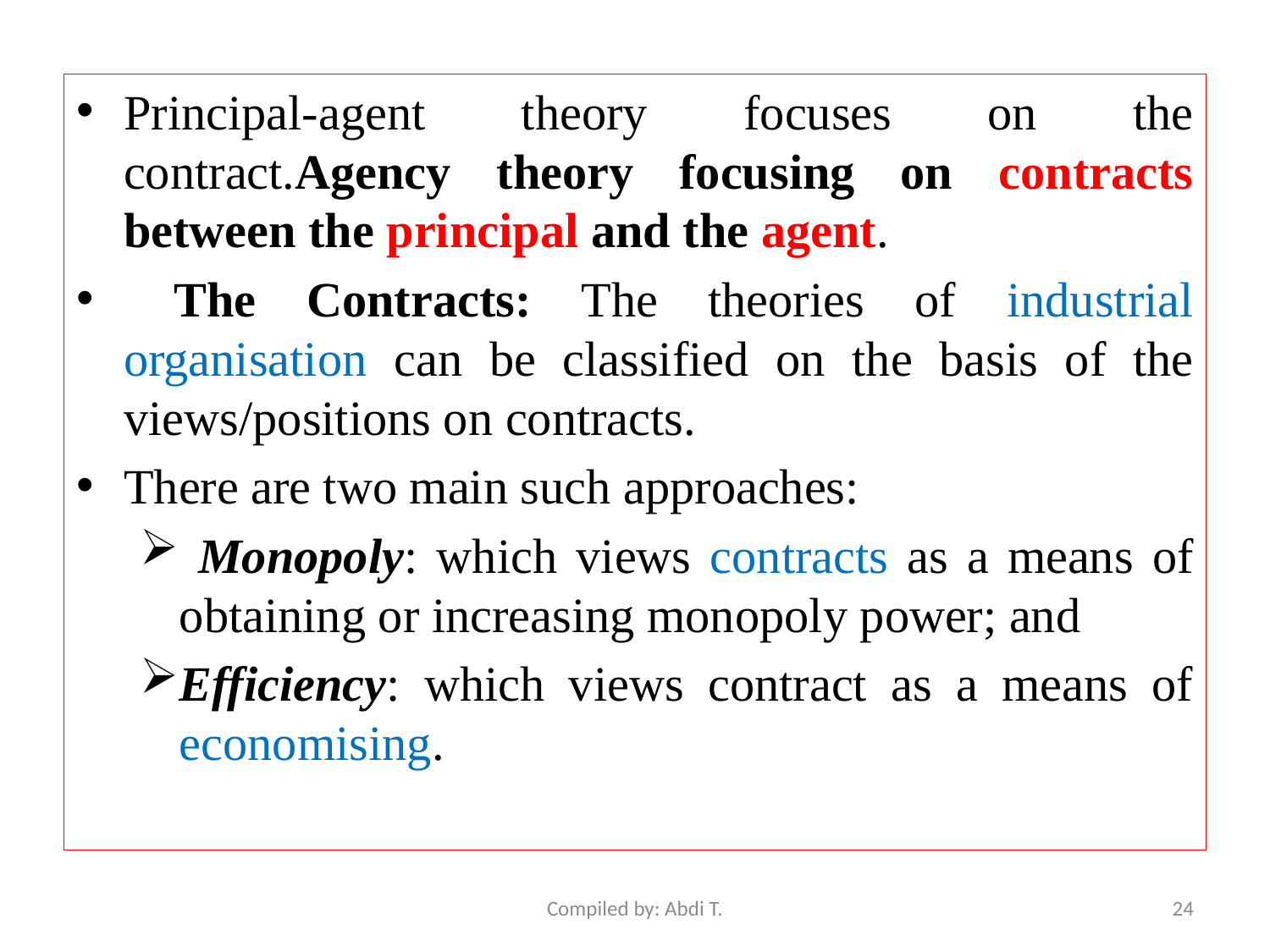

Principal-agent theory focuses on the contract.Agency theory focusing on contracts between the principal and the agent.
 The Contracts: The theories of industrial organisation can be classified on the basis of the views/positions on contracts.
There are two main such approaches:
 Monopoly: which views contracts as a means of obtaining or increasing monopoly power; and
Efficiency: which views contract as a means of economising.
Compiled by: Abdi T.
24